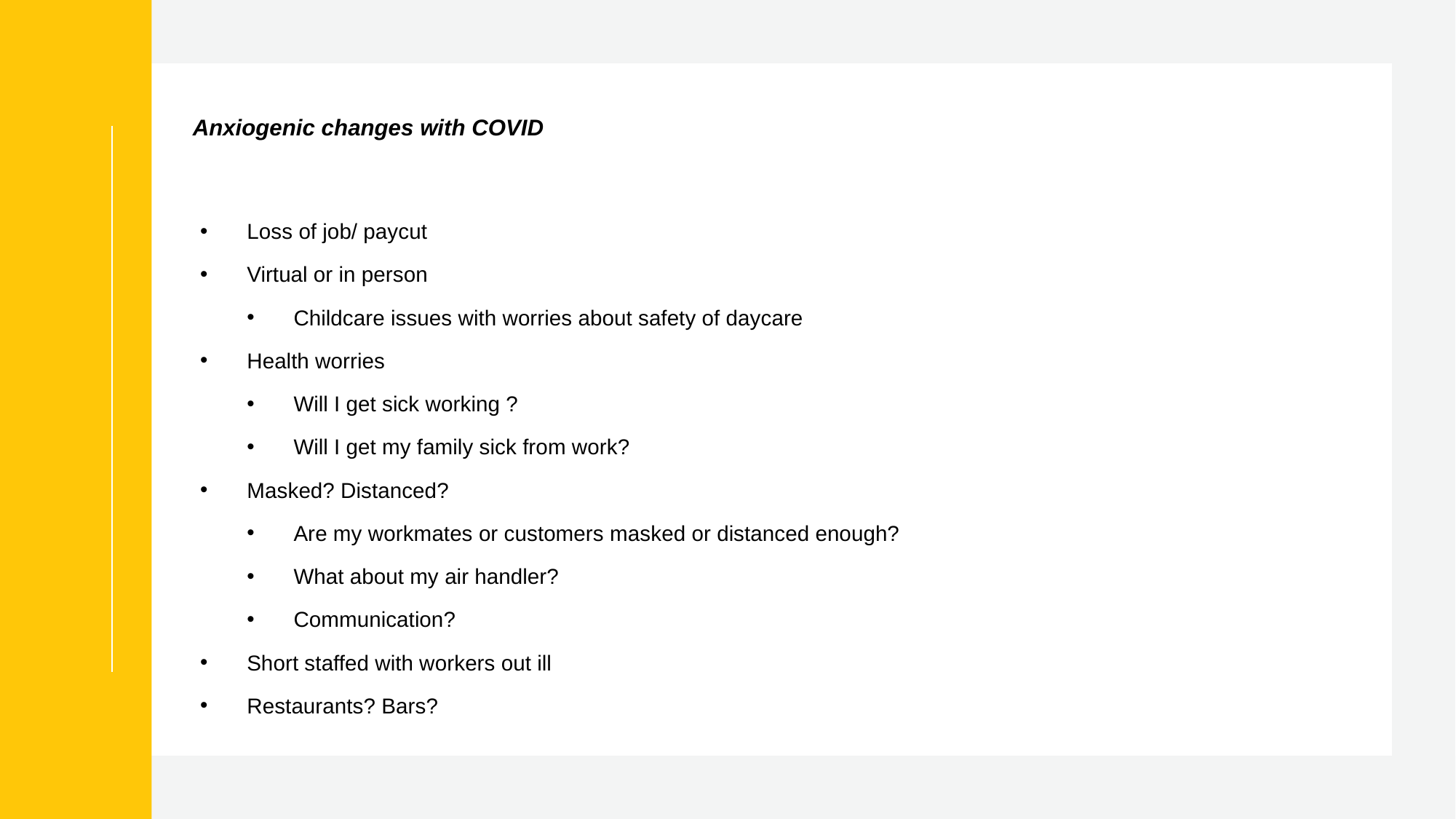

# Anxiogenic changes with COVID
Loss of job/ paycut
Virtual or in person
Childcare issues with worries about safety of daycare
Health worries
Will I get sick working ?
Will I get my family sick from work?
Masked? Distanced?
Are my workmates or customers masked or distanced enough?
What about my air handler?
Communication?
Short staffed with workers out ill
Restaurants? Bars?